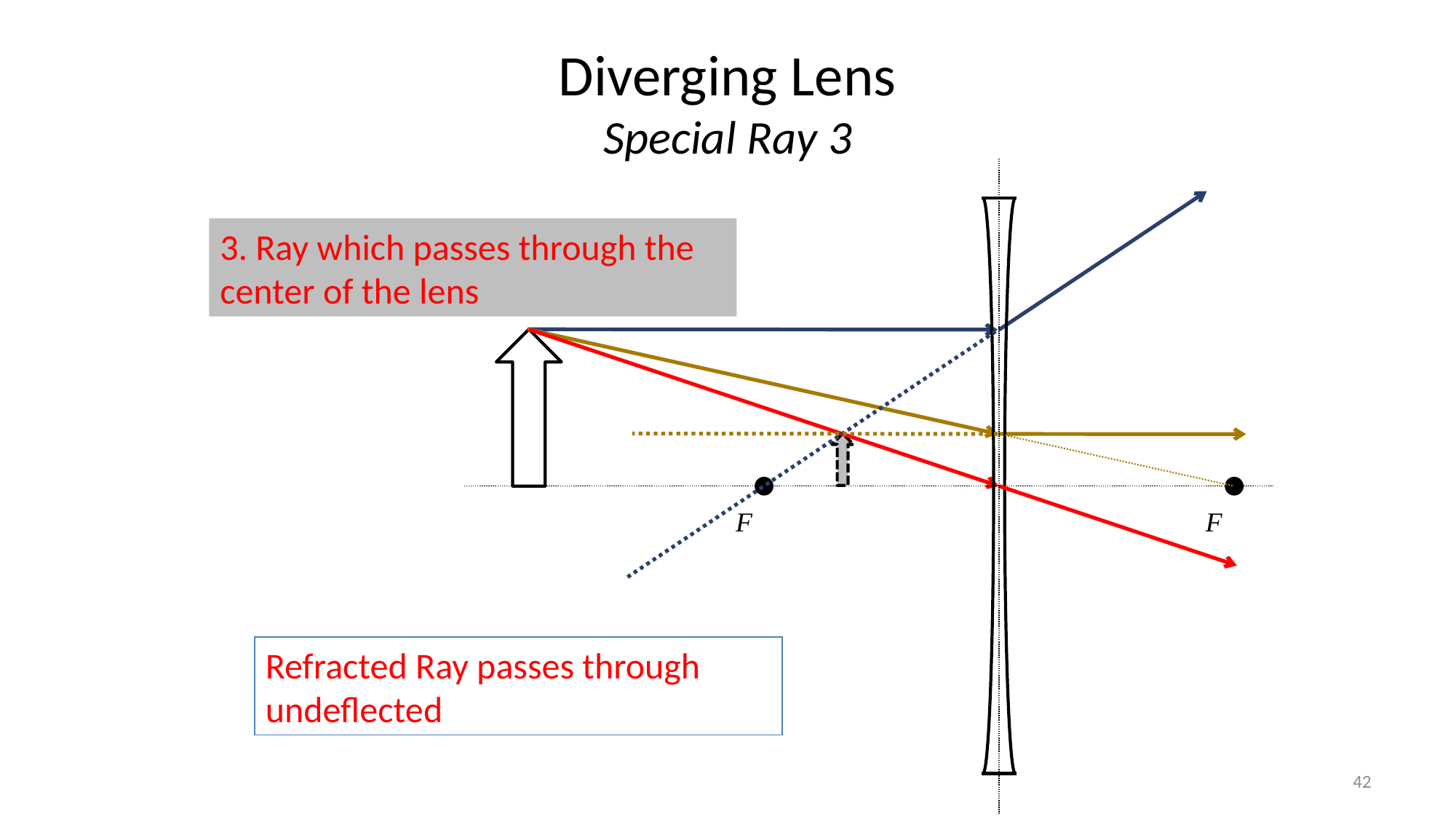

# Diverging Lens Special Ray 3

3. Ray which passes through the center of the lens

F
F
Refracted Ray passes through undeflected
42